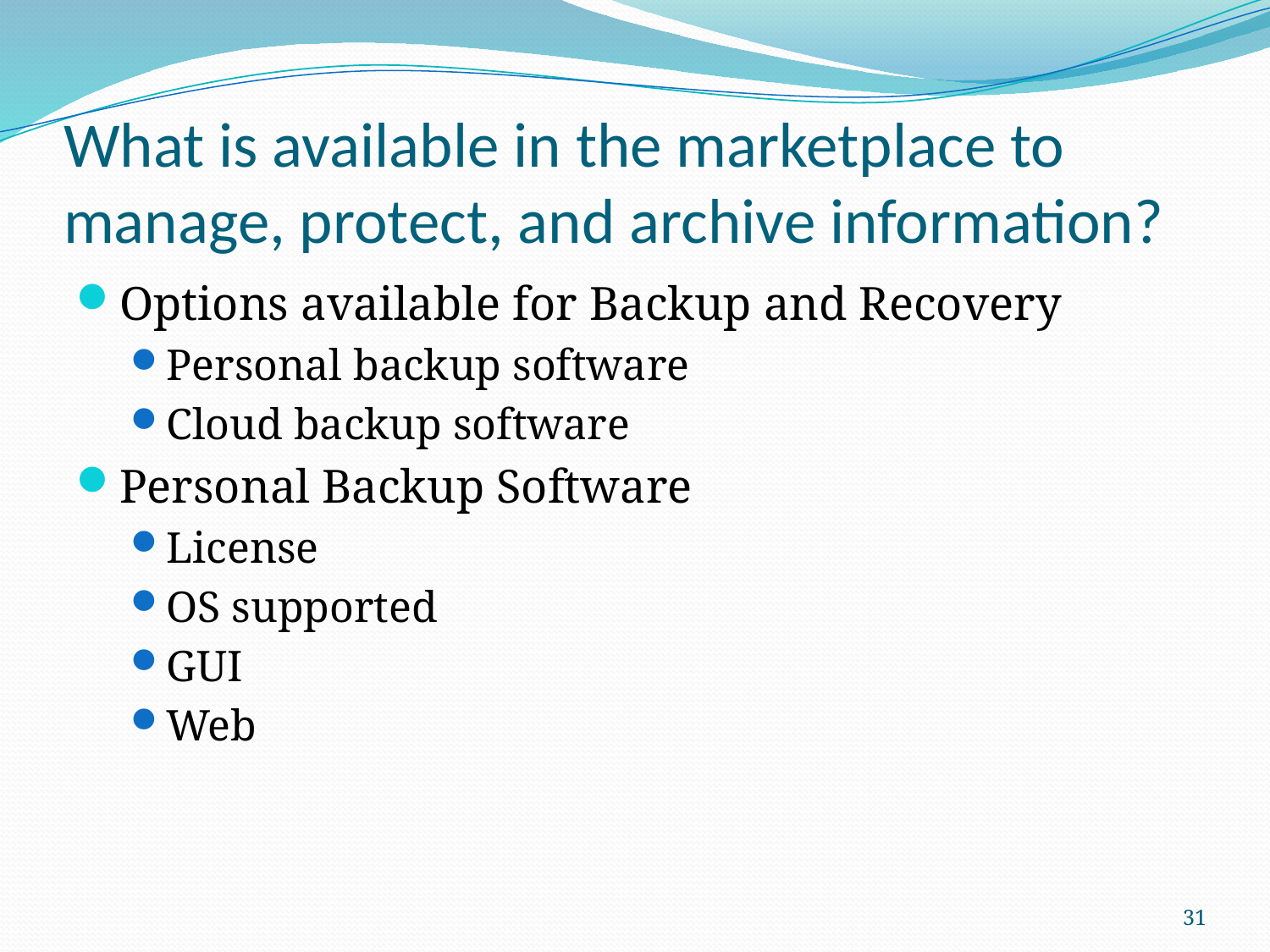

# What is available in the marketplace to manage, protect, and archive information?
Options available for Backup and Recovery
Personal backup software
Cloud backup software
Personal Backup Software
License
OS supported
GUI
Web
31